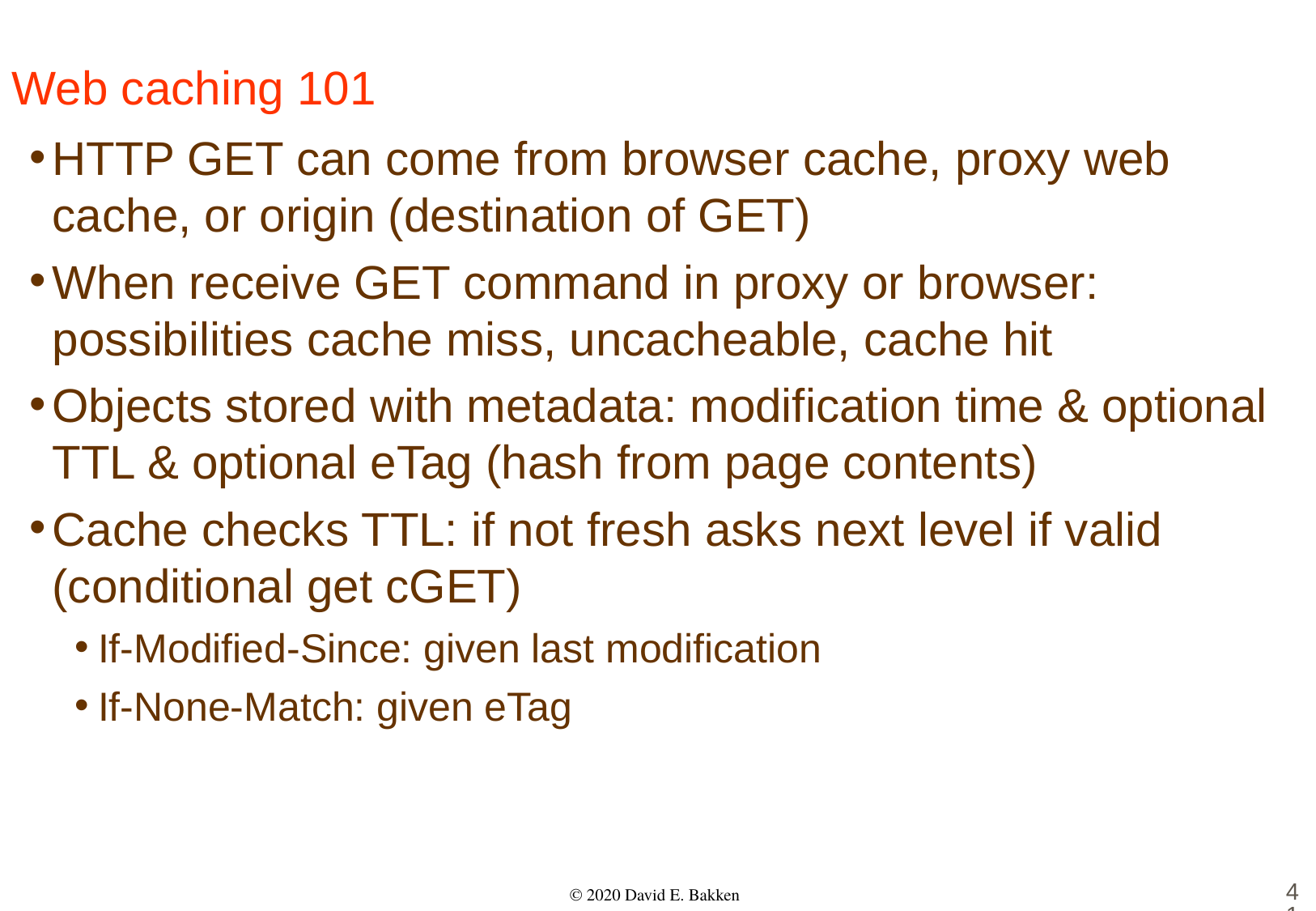

# Web caching 101
HTTP GET can come from browser cache, proxy web cache, or origin (destination of GET)
When receive GET command in proxy or browser: possibilities cache miss, uncacheable, cache hit
Objects stored with metadata: modification time & optional TTL & optional eTag (hash from page contents)
Cache checks TTL: if not fresh asks next level if valid (conditional get cGET)
If-Modified-Since: given last modification
If-None-Match: given eTag

41
© 2020 David E. Bakken